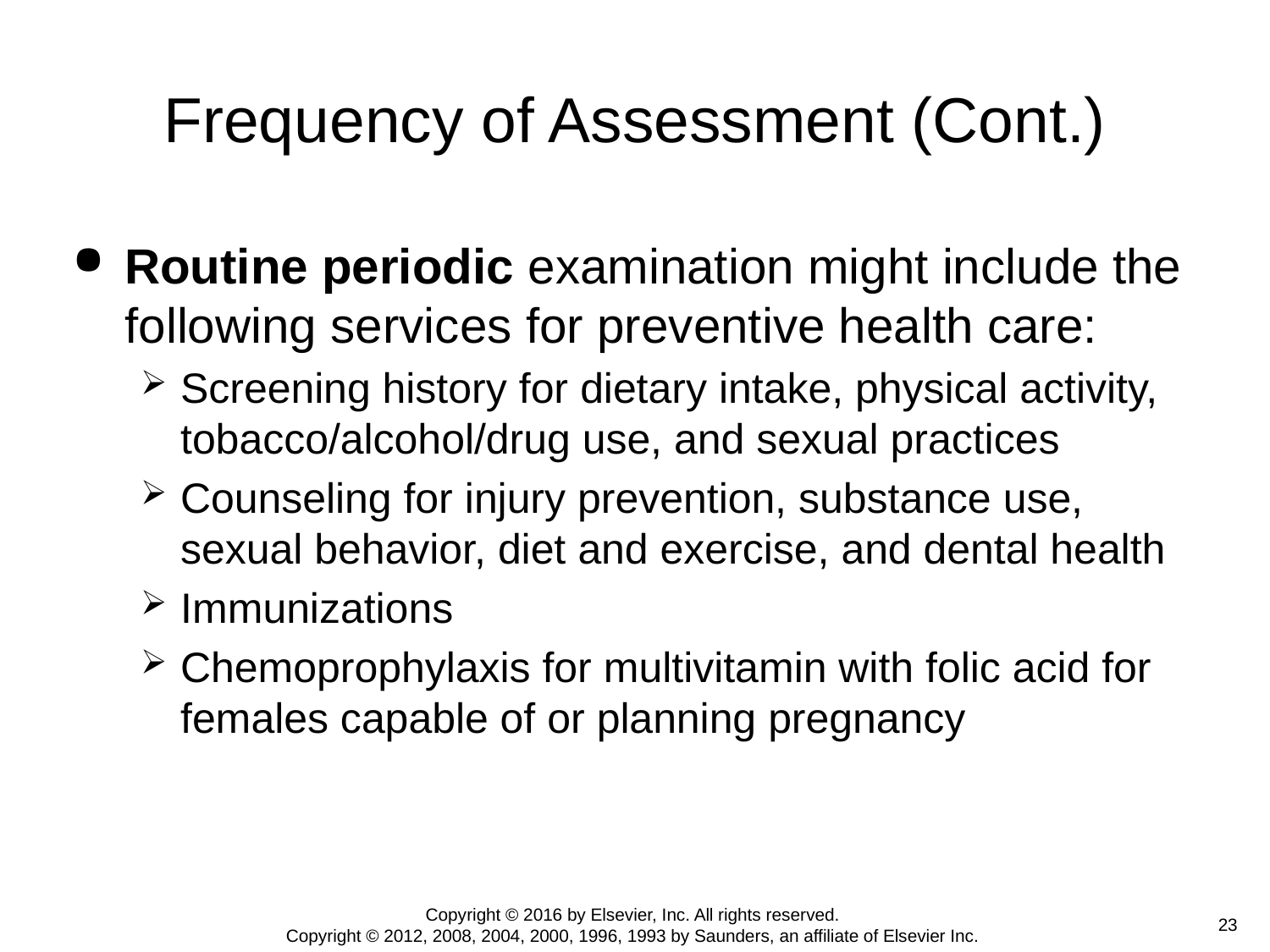

# Frequency of Assessment (Cont.)
Routine periodic examination might include the following services for preventive health care:
Screening history for dietary intake, physical activity, tobacco/alcohol/drug use, and sexual practices
Counseling for injury prevention, substance use, sexual behavior, diet and exercise, and dental health
Immunizations
Chemoprophylaxis for multivitamin with folic acid for females capable of or planning pregnancy
Copyright © 2016 by Elsevier, Inc. All rights reserved.
Copyright © 2012, 2008, 2004, 2000, 1996, 1993 by Saunders, an affiliate of Elsevier Inc.
 23